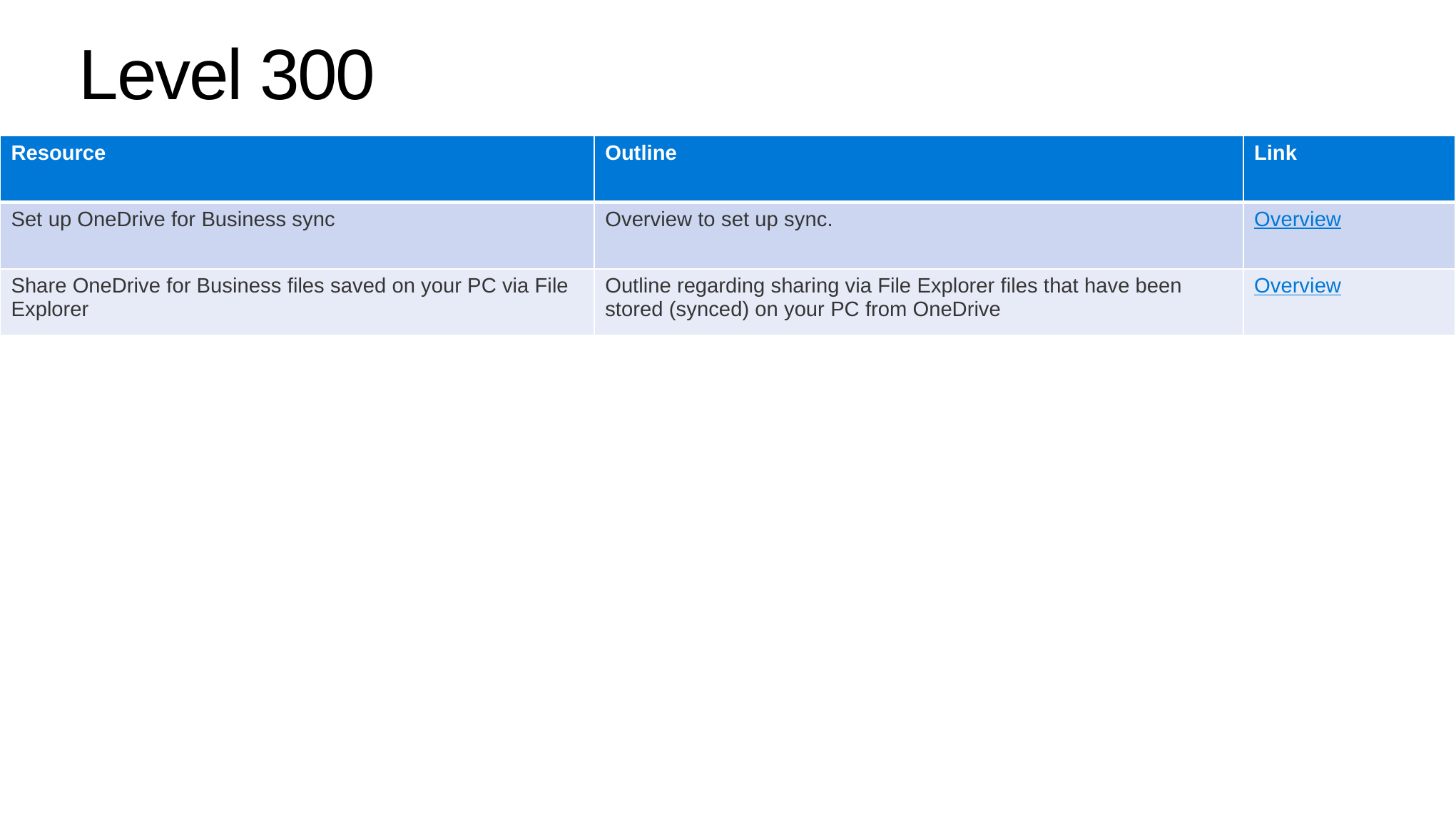

# Level 300
| Resource | Outline | Link |
| --- | --- | --- |
| Set up OneDrive for Business sync | Overview to set up sync. | Overview |
| Share OneDrive for Business files saved on your PC via File Explorer | Outline regarding sharing via File Explorer files that have been stored (synced) on your PC from OneDrive | Overview |